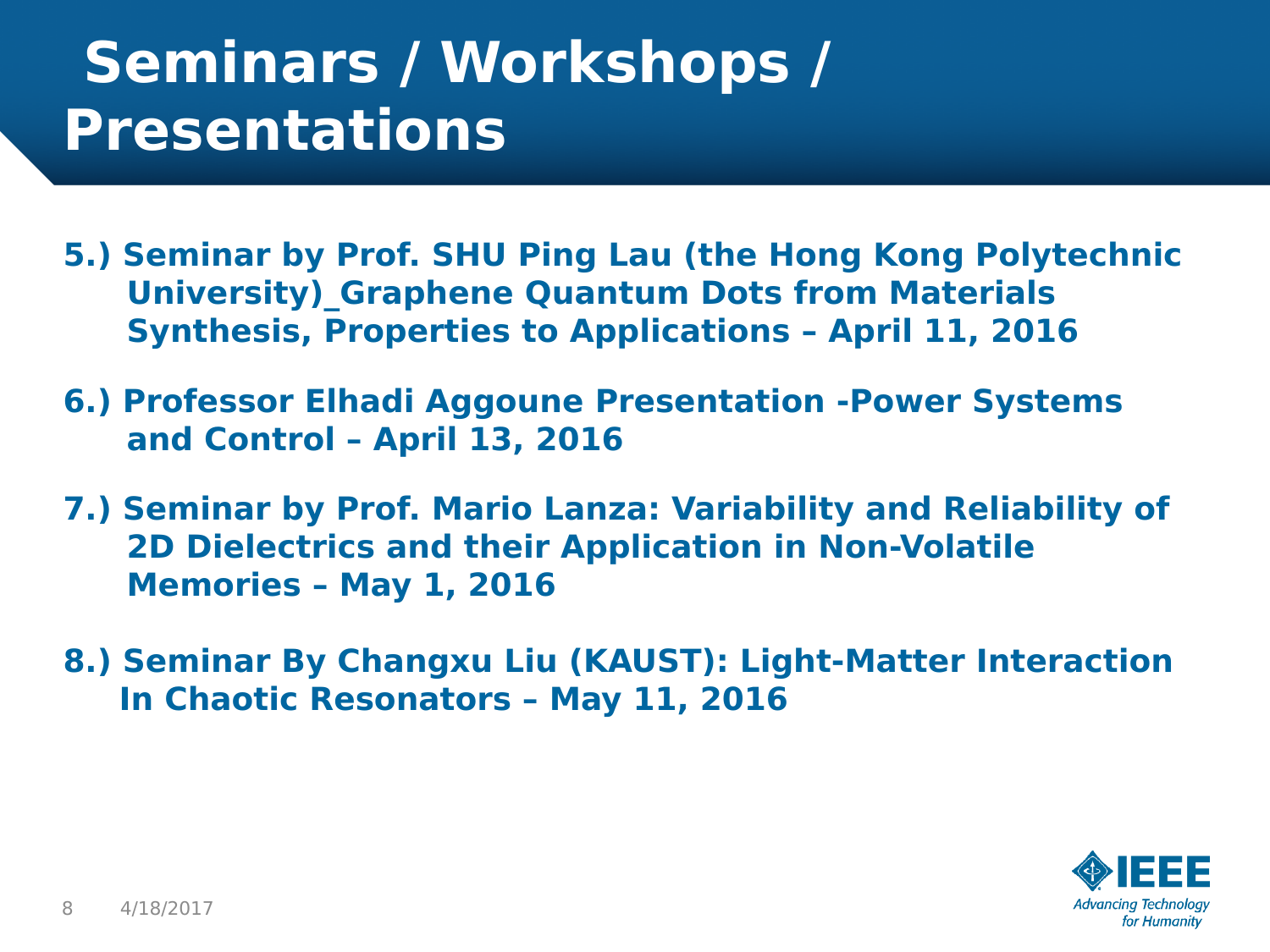

# Seminars / Workshops / Presentations
5.) Seminar by Prof. SHU Ping Lau (the Hong Kong Polytechnic University)_Graphene Quantum Dots from Materials Synthesis, Properties to Applications – April 11, 2016
6.) Professor Elhadi Aggoune Presentation -Power Systems and Control – April 13, 2016
7.) Seminar by Prof. Mario Lanza: Variability and Reliability of 2D Dielectrics and their Application in Non-Volatile Memories – May 1, 2016

8.) Seminar By Changxu Liu (KAUST): Light-Matter Interaction In Chaotic Resonators – May 11, 2016

8
4/18/2017